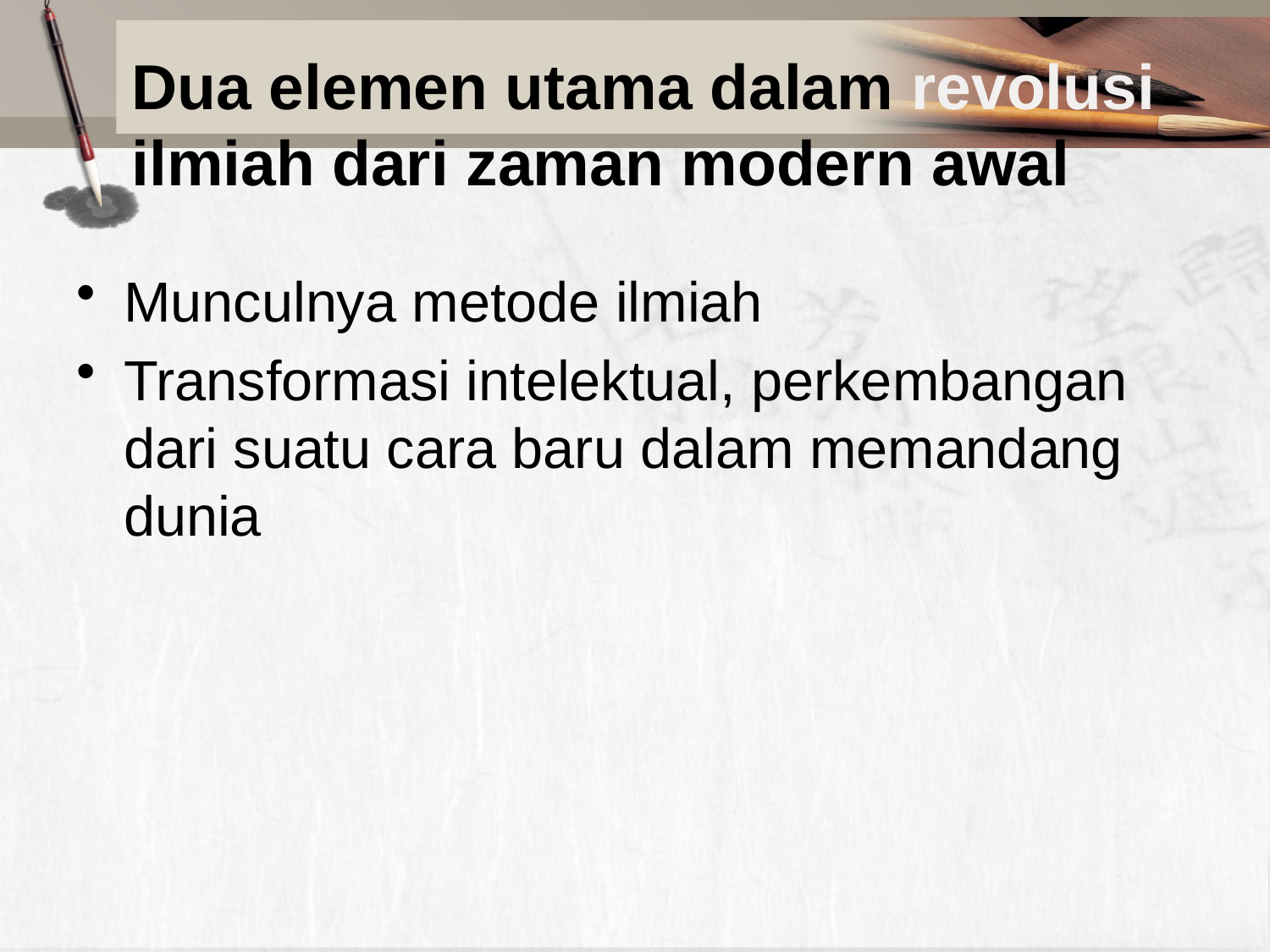

# Dua elemen utama dalam revolusi ilmiah dari zaman modern awal

Munculnya metode ilmiah
Transformasi intelektual, perkembangan dari suatu cara baru dalam memandang dunia